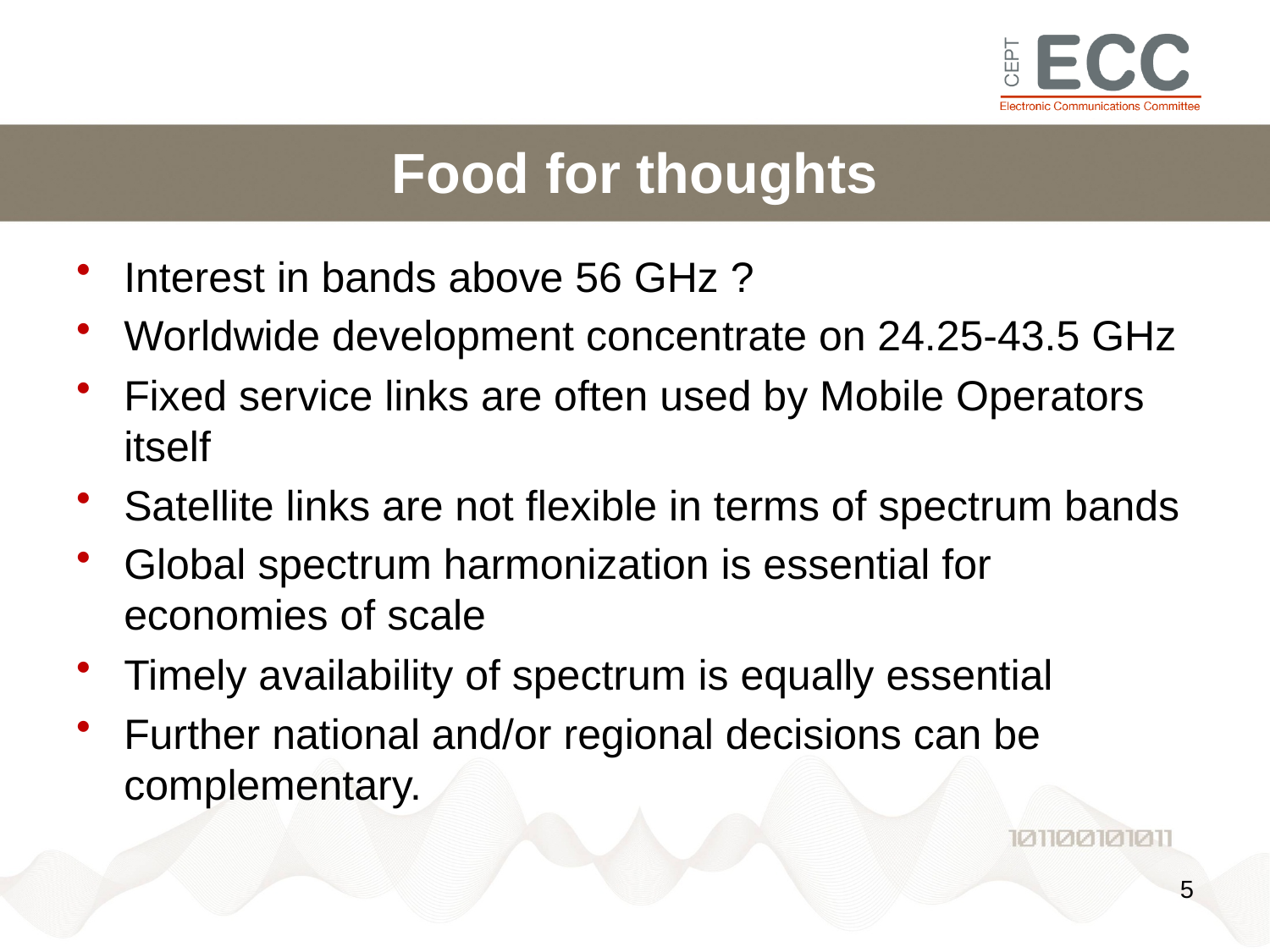

# Food for thoughts
Interest in bands above 56 GHz ?
Worldwide development concentrate on 24.25-43.5 GHz
Fixed service links are often used by Mobile Operators itself
Satellite links are not flexible in terms of spectrum bands
Global spectrum harmonization is essential for economies of scale
Timely availability of spectrum is equally essential
Further national and/or regional decisions can be complementary.
5